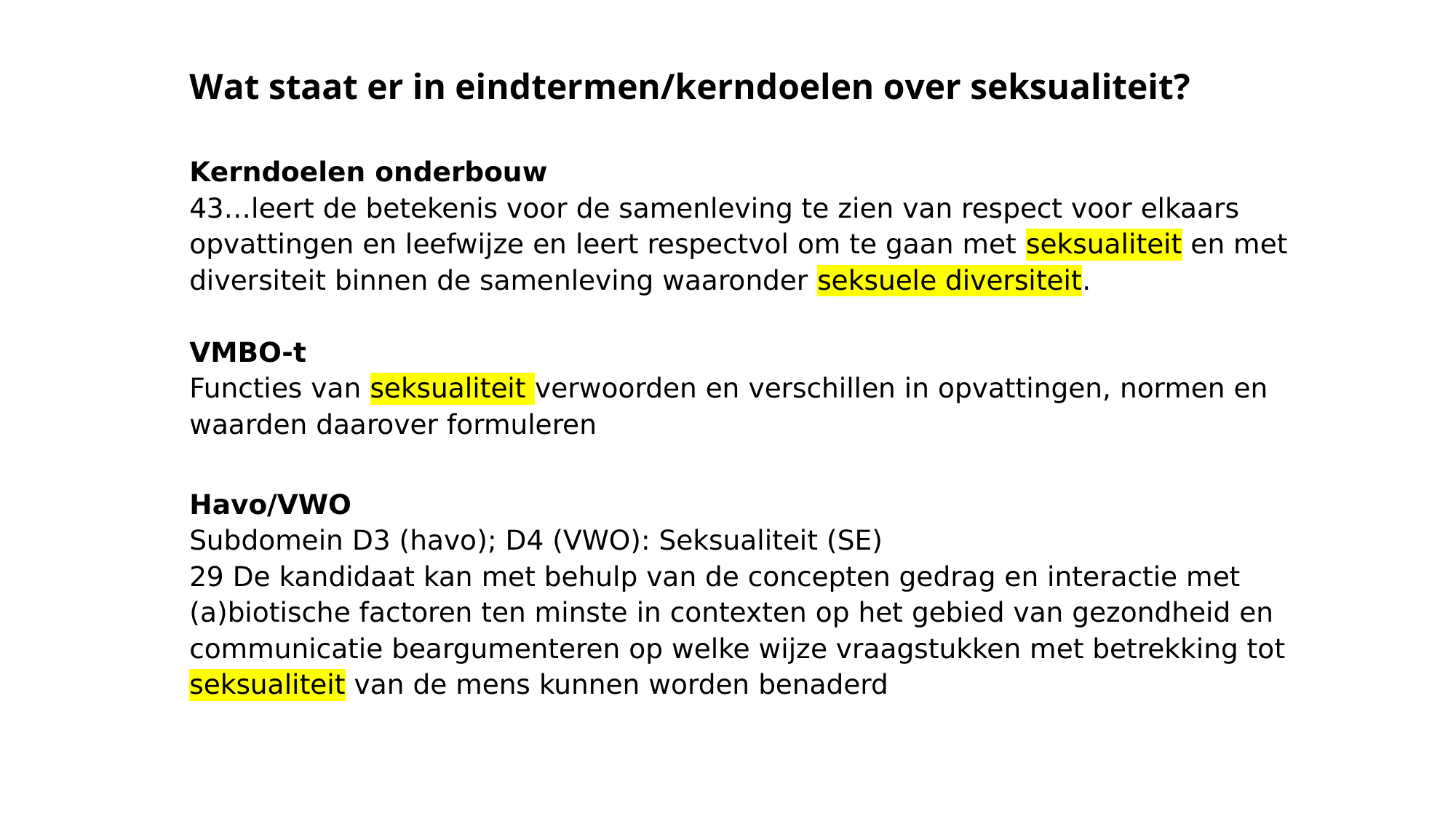

# Wat staat er in eindtermen/kerndoelen over seksualiteit?
Kerndoelen onderbouw
43…leert de betekenis voor de samenleving te zien van respect voor elkaars opvattingen en leefwijze en leert respectvol om te gaan met seksualiteit en met diversiteit binnen de samenleving waaronder seksuele diversiteit.

VMBO-t
Functies van seksualiteit verwoorden en verschillen in opvattingen, normen en waarden daarover formuleren

Havo/VWO
Subdomein D3 (havo); D4 (VWO): Seksualiteit (SE)
29 De kandidaat kan met behulp van de concepten gedrag en interactie met (a)biotische factoren ten minste in contexten op het gebied van gezondheid en communicatie beargumenteren op welke wijze vraagstukken met betrekking tot seksualiteit van de mens kunnen worden benaderd